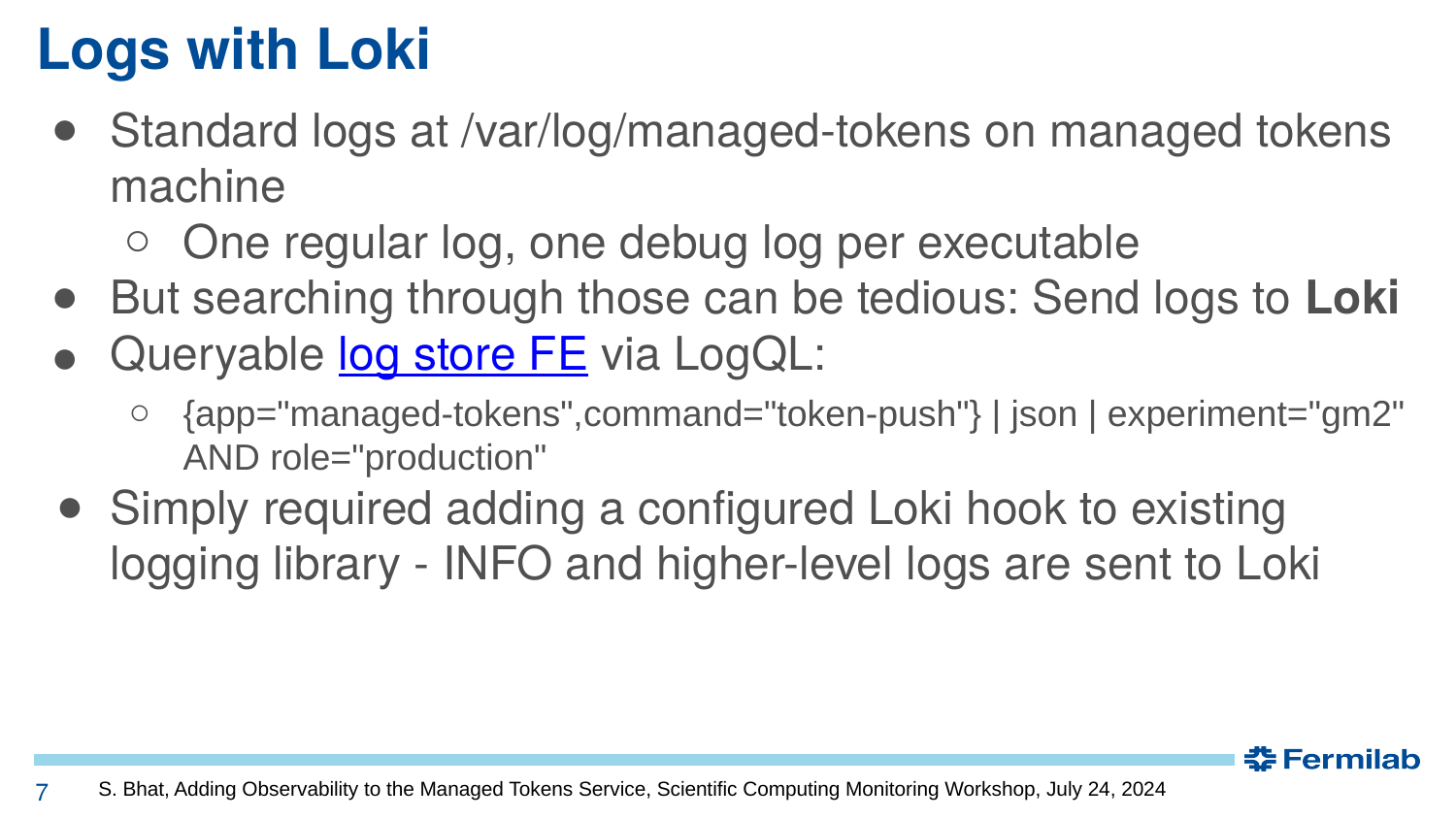

# Logs with Loki
Standard logs at /var/log/managed-tokens on managed tokens machine
One regular log, one debug log per executable
But searching through those can be tedious: Send logs to Loki
Queryable log store FE via LogQL:
{app="managed-tokens",command="token-push"} | json | experiment="gm2" AND role="production"
Simply required adding a configured Loki hook to existing logging library - INFO and higher-level logs are sent to Loki

7